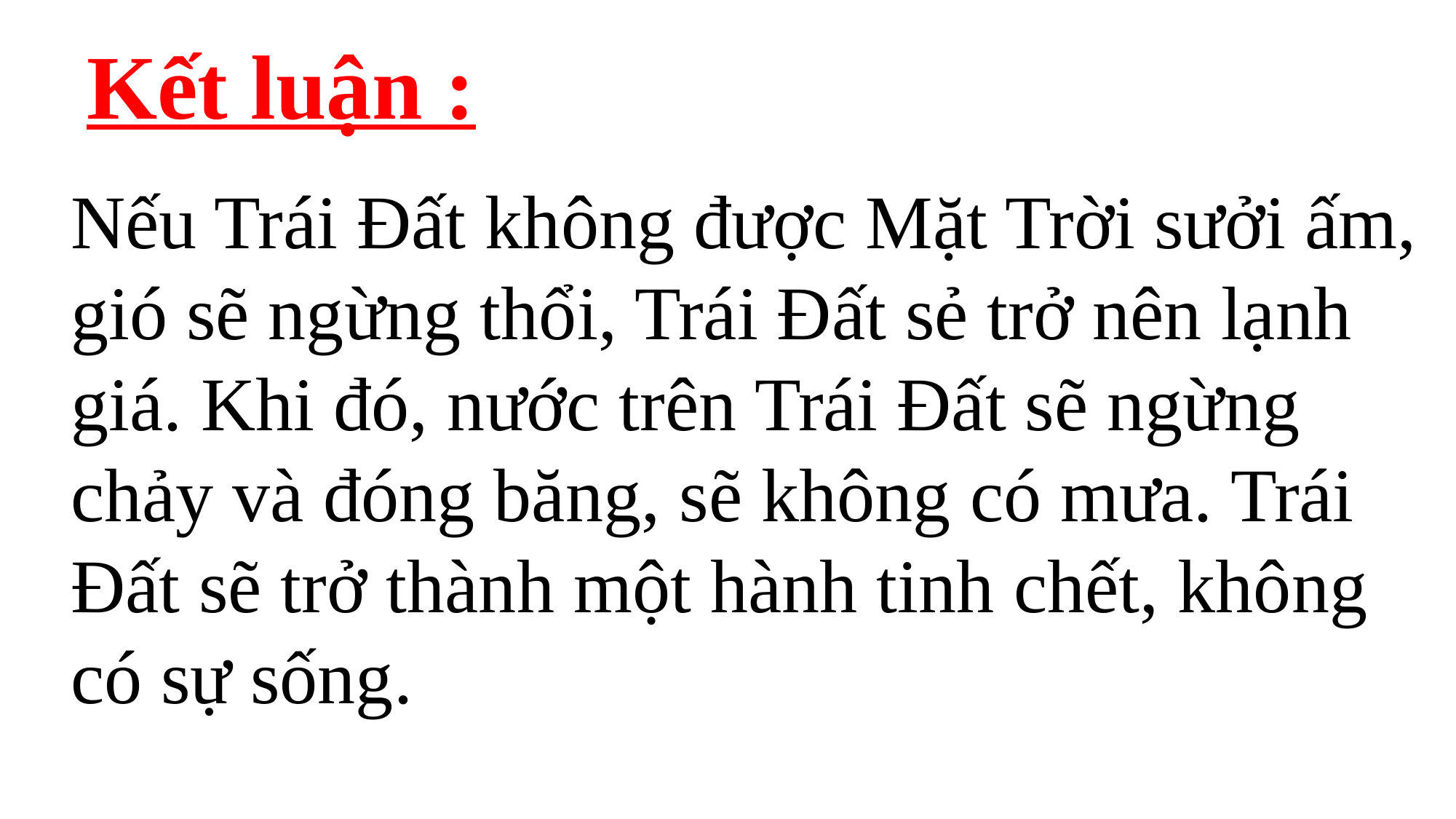

Kết luận :
Nếu Trái Đất không được Mặt Trời sưởi ấm, gió sẽ ngừng thổi, Trái Đất sẻ trở nên lạnh giá. Khi đó, nước trên Trái Đất sẽ ngừng chảy và đóng băng, sẽ không có mưa. Trái Đất sẽ trở thành một hành tinh chết, không có sự sống.